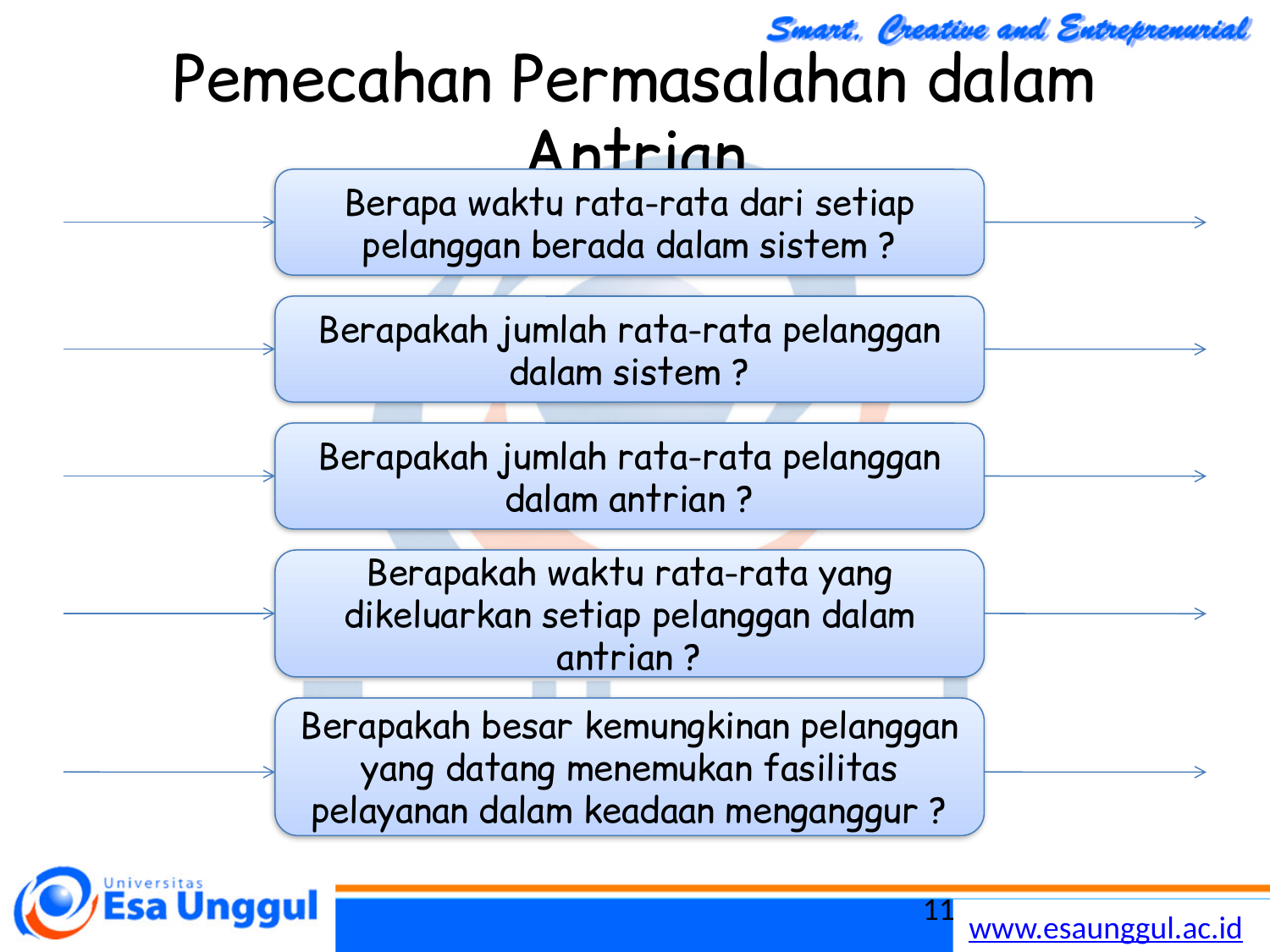

# Pemecahan Permasalahan dalam Antrian
Berapa waktu rata-rata dari setiap pelanggan berada dalam sistem ?

Berapakah jumlah rata-rata pelanggan dalam sistem ?
Berapakah jumlah rata-rata pelanggan dalam antrian ?
Berapakah waktu rata-rata yang dikeluarkan setiap pelanggan dalam antrian ?
Berapakah besar kemungkinan pelanggan yang datang menemukan fasilitas pelayanan dalam keadaan menganggur ?
11